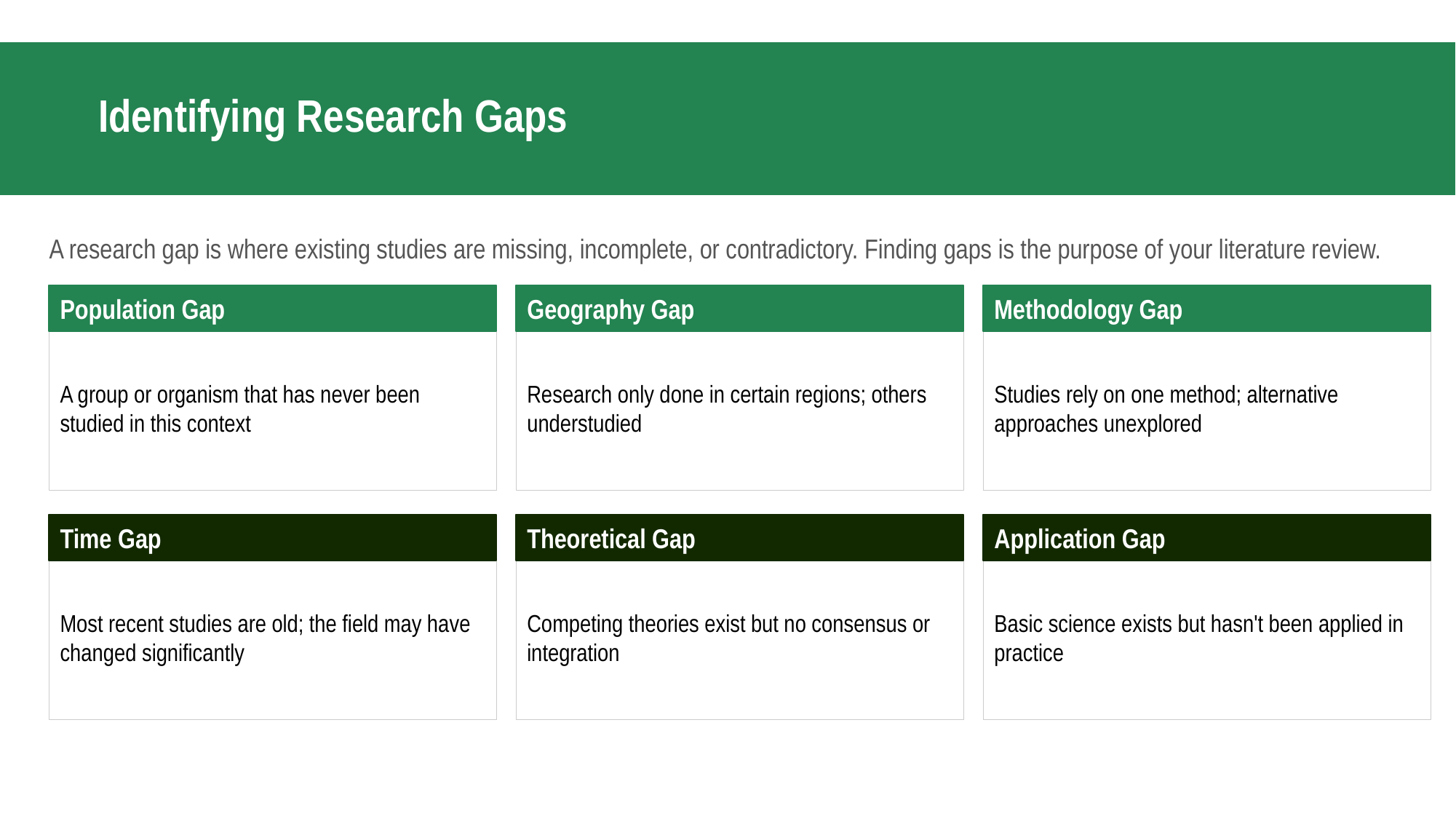

Identifying Research Gaps
A research gap is where existing studies are missing, incomplete, or contradictory. Finding gaps is the purpose of your literature review.

Population Gap

Geography Gap

Methodology Gap
A group or organism that has never been studied in this context
Research only done in certain regions; others understudied
Studies rely on one method; alternative approaches unexplored

Time Gap

Theoretical Gap

Application Gap
Most recent studies are old; the field may have changed significantly
Competing theories exist but no consensus or integration
Basic science exists but hasn't been applied in practice